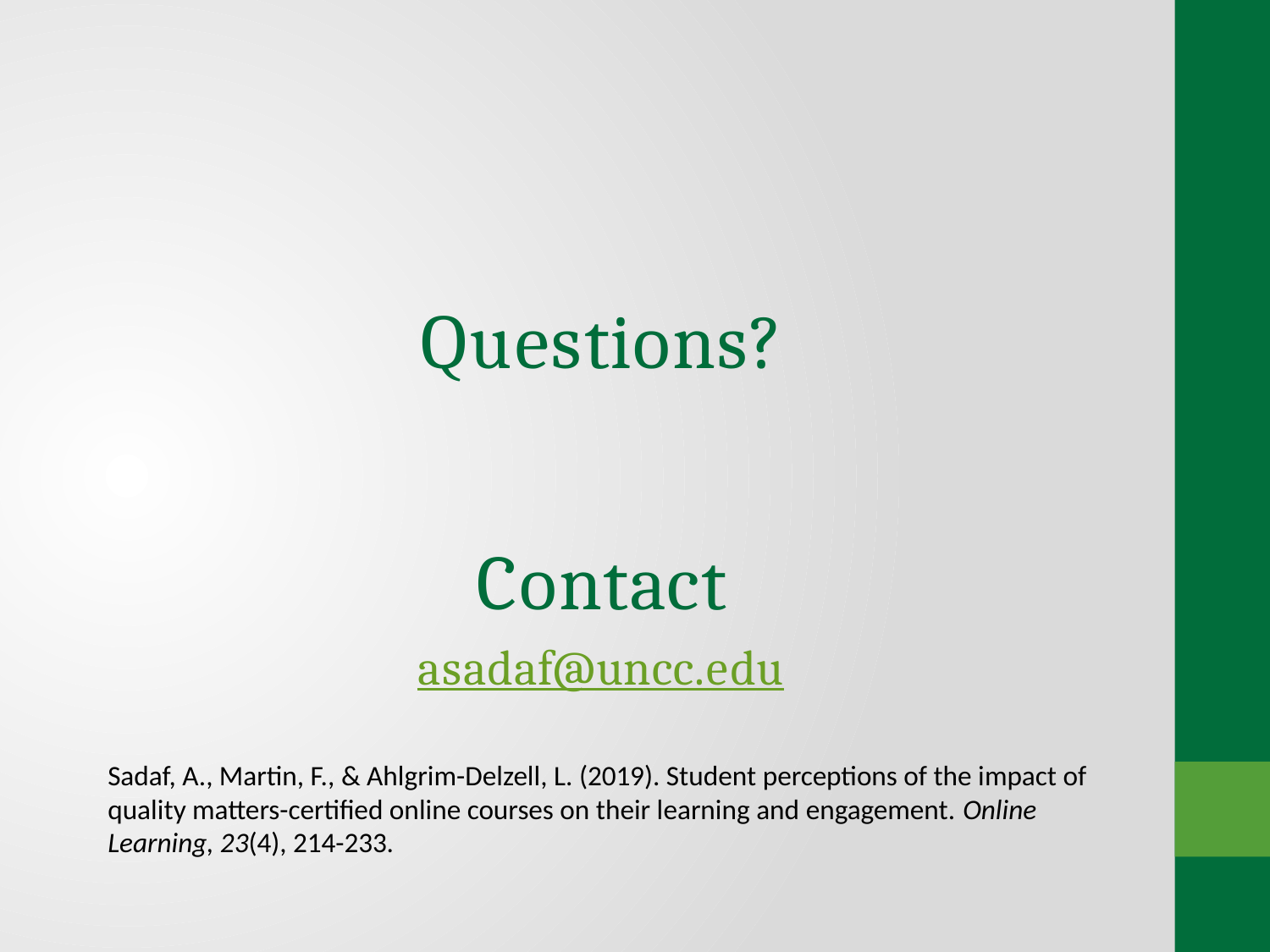

#

Questions?

Contact
asadaf@uncc.edu

Sadaf, A., Martin, F., & Ahlgrim-Delzell, L. (2019). Student perceptions of the impact of quality matters-certified online courses on their learning and engagement. Online Learning, 23(4), 214-233.